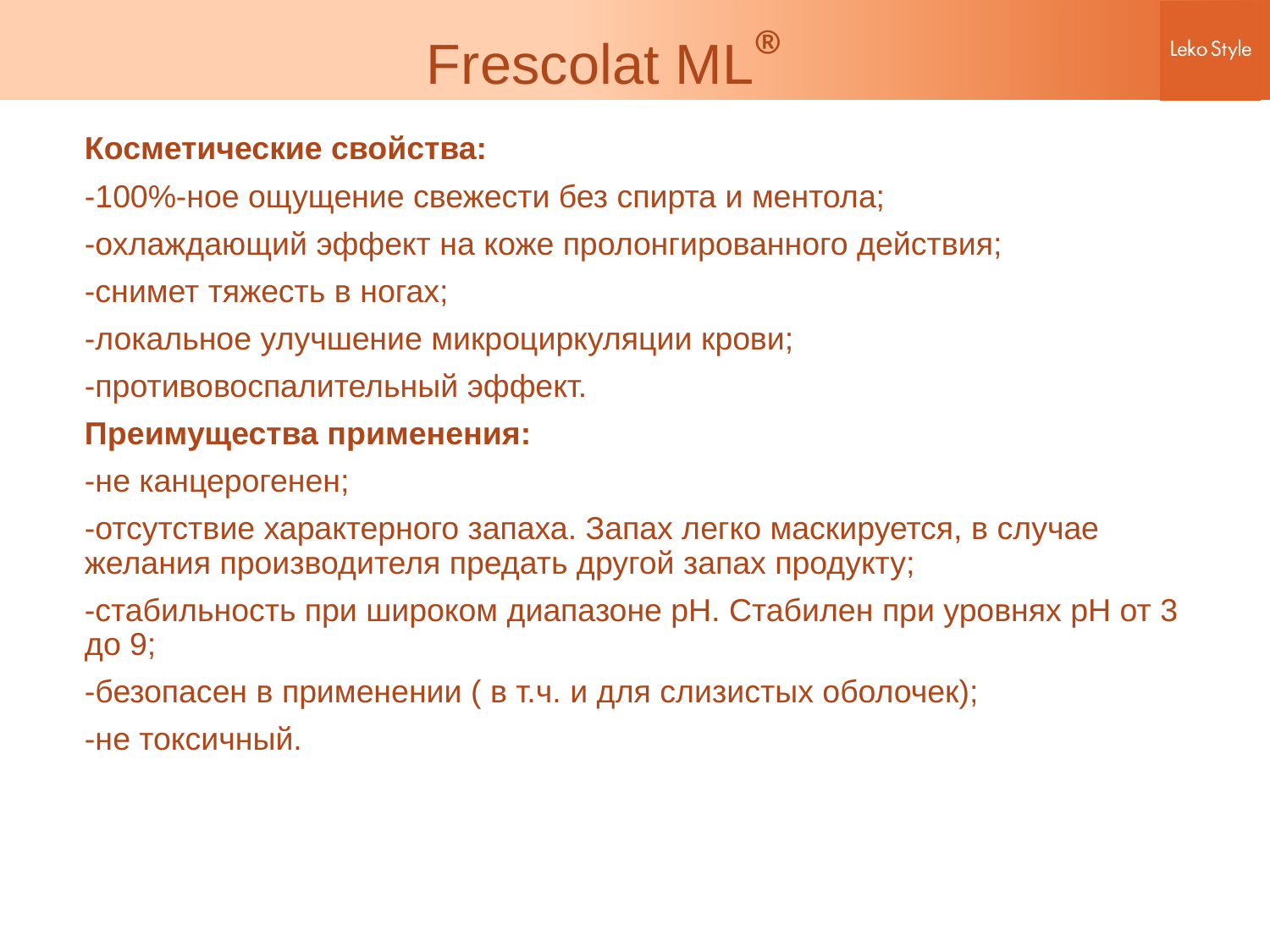

# Frescolat ML®
Косметические свойства:
-100%-ное ощущение свежести без спирта и ментола;
-охлаждающий эффект на коже пролонгированного действия;
-снимет тяжесть в ногах;
-локальное улучшение микроциркуляции крови;
-противовоспалительный эффект.
Преимущества применения:
-не канцерогенен;
-отсутствие характерного запаха. Запах легко маскируется, в случае желания производителя предать другой запах продукту;
-стабильность при широком диапазоне pH. Стабилен при уровнях pH от 3 до 9;
-безопасен в применении ( в т.ч. и для слизистых оболочек);
-не токсичный.